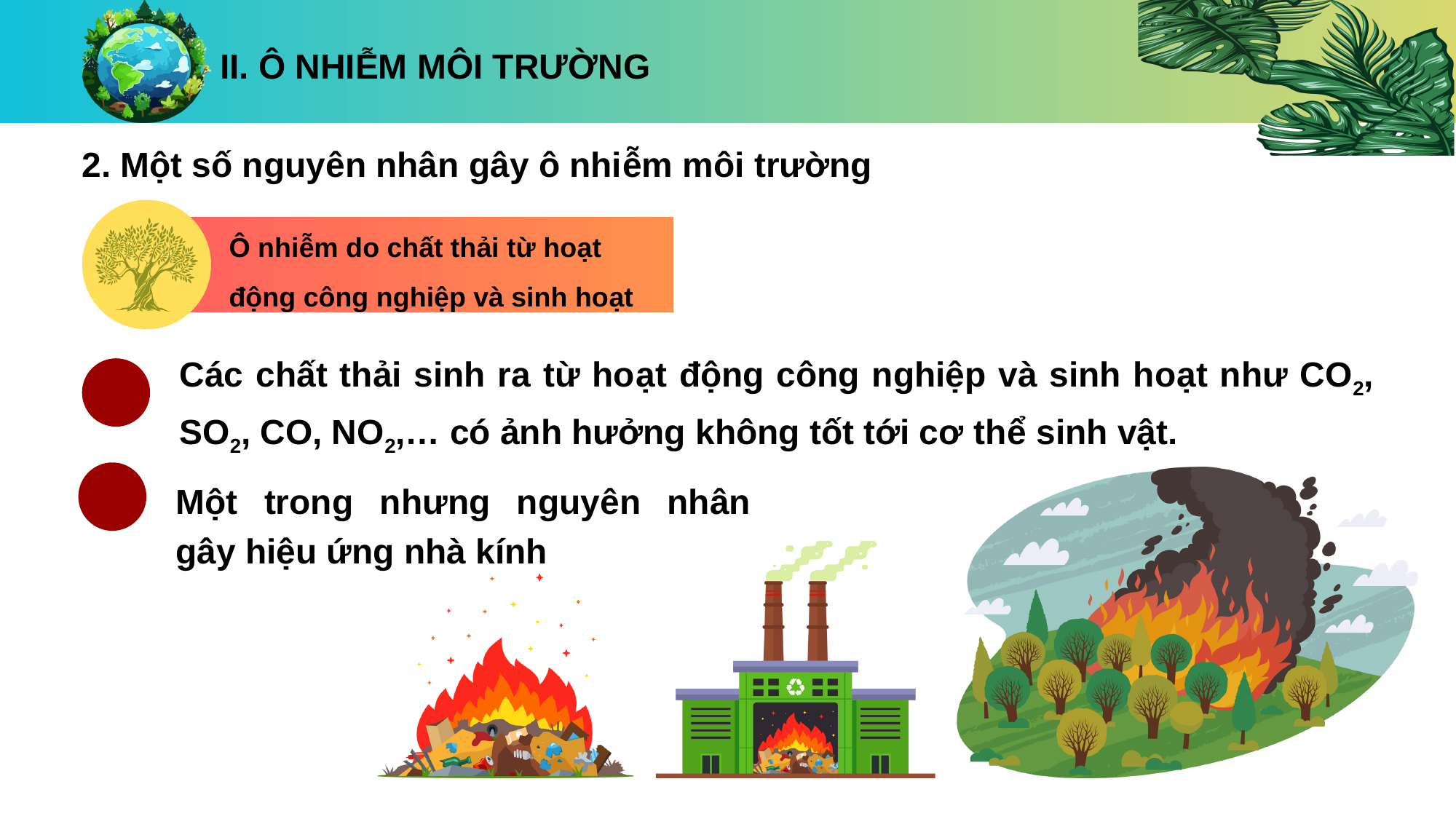

II. Ô NHIỄM MÔI TRƯỜNG

2. Một số nguyên nhân gây ô nhiễm môi trường

Ô nhiễm do chất thải từ hoạt động công nghiệp và sinh hoạt

Các chất thải sinh ra từ hoạt động công nghiệp và sinh hoạt như CO2, SO2, CO, NO2,… có ảnh hưởng không tốt tới cơ thể sinh vật.

Một trong nhưng nguyên nhân gây hiệu ứng nhà kính